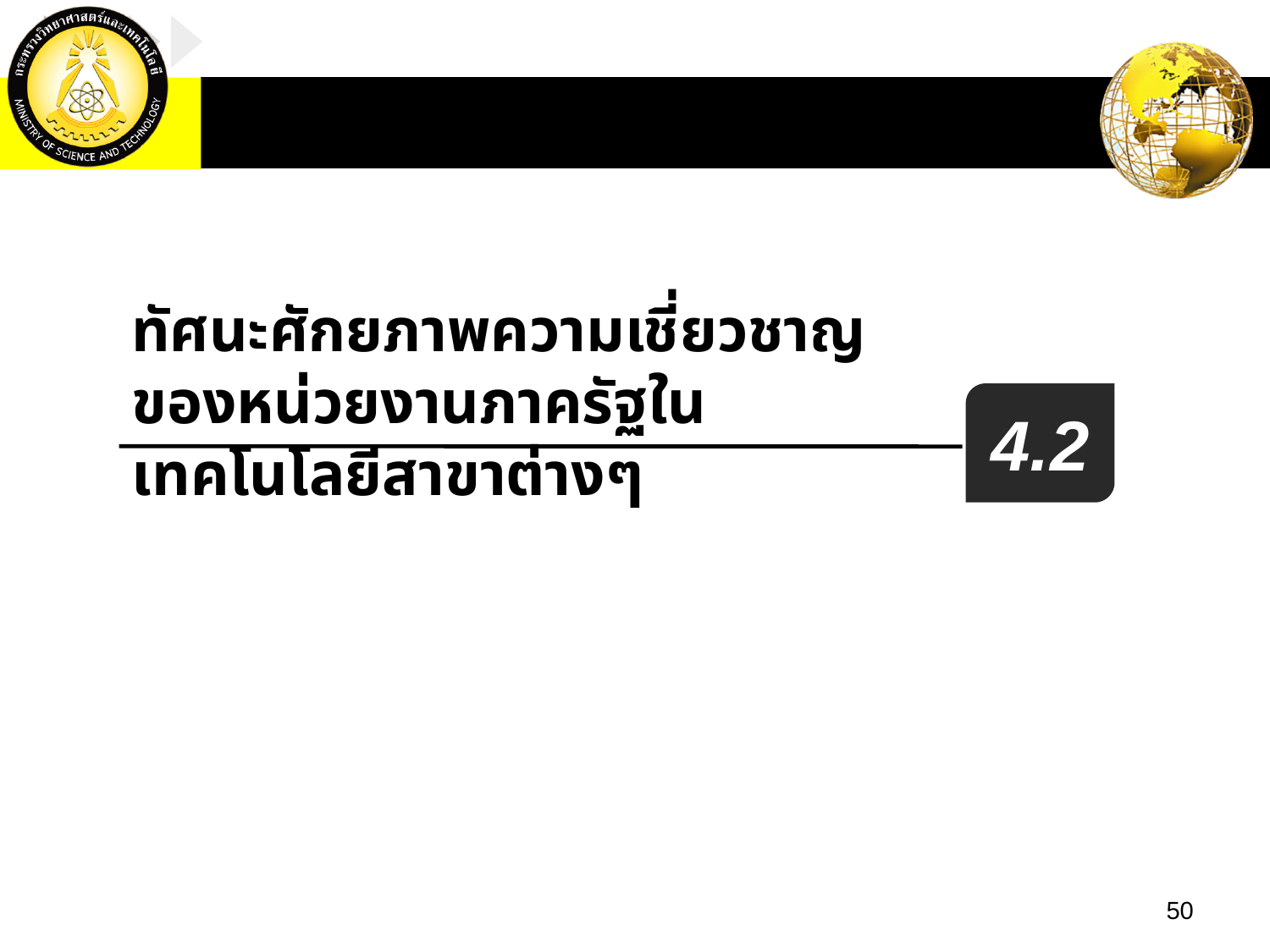

ทัศนะศักยภาพความเชี่ยวชาญของหน่วยงานภาครัฐในเทคโนโลยีสาขาต่างๆ
4.2
50